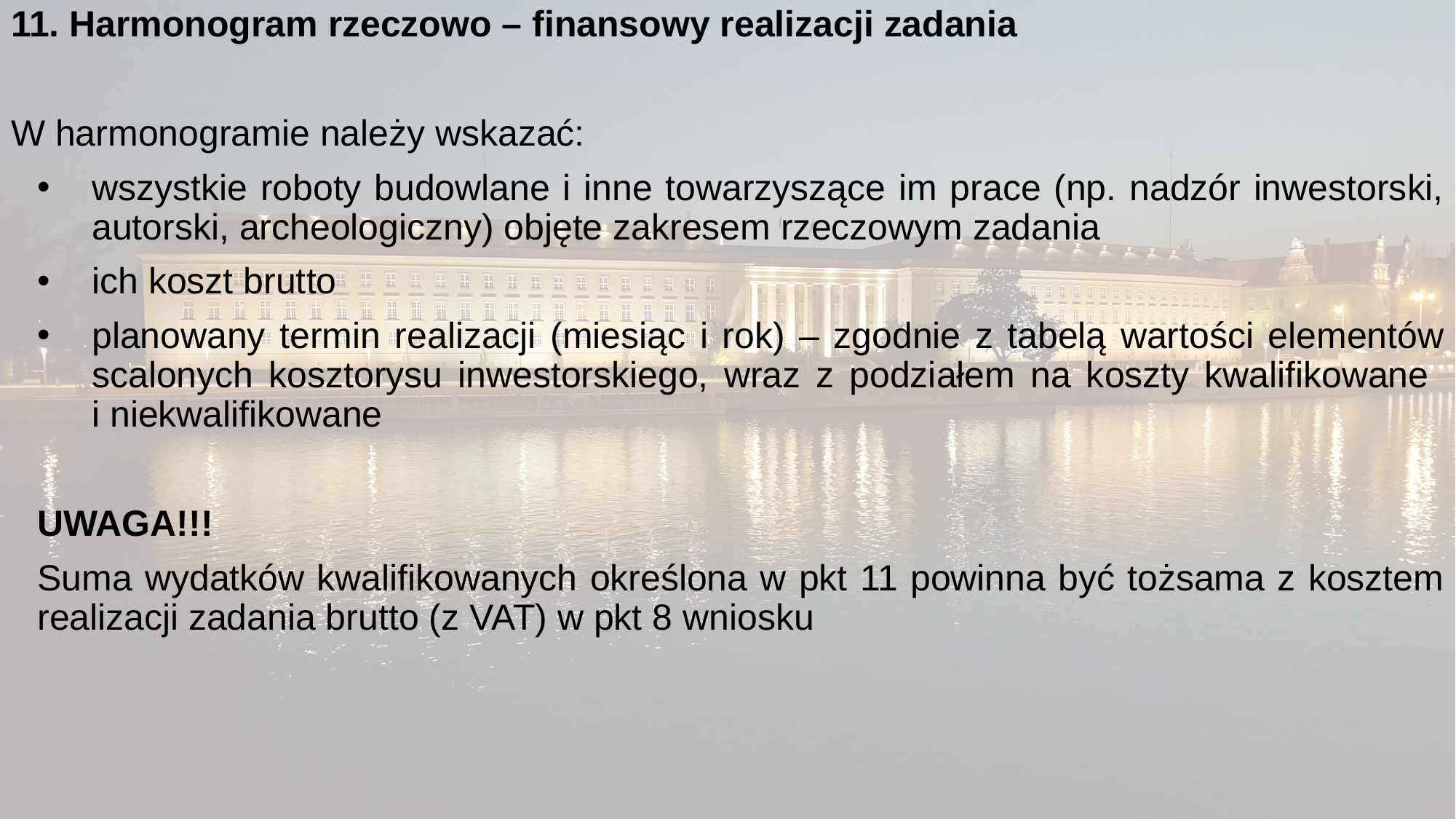

11. Harmonogram rzeczowo – finansowy realizacji zadania

W harmonogramie należy wskazać:
wszystkie roboty budowlane i inne towarzyszące im prace (np. nadzór inwestorski, autorski, archeologiczny) objęte zakresem rzeczowym zadania
ich koszt brutto
planowany termin realizacji (miesiąc i rok) – zgodnie z tabelą wartości elementów scalonych kosztorysu inwestorskiego, wraz z podziałem na koszty kwalifikowane
i niekwalifikowane

UWAGA!!!
Suma wydatków kwalifikowanych określona w pkt 11 powinna być tożsama z kosztem realizacji zadania brutto (z VAT) w pkt 8 wniosku